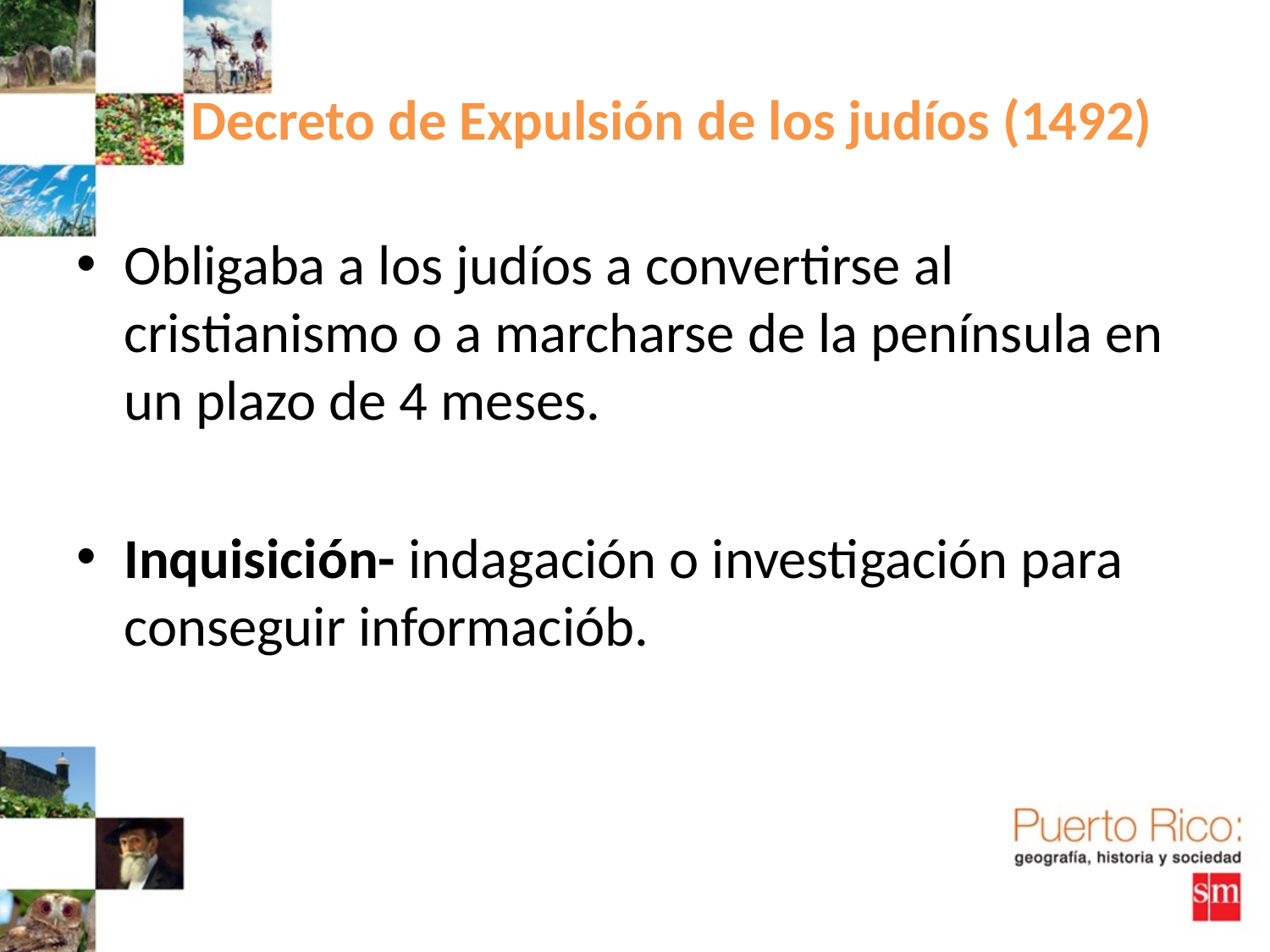

# Decreto de Expulsión de los judíos (1492)
Obligaba a los judíos a convertirse al cristianismo o a marcharse de la península en un plazo de 4 meses.

Inquisición- indagación o investigación para conseguir informaciób.